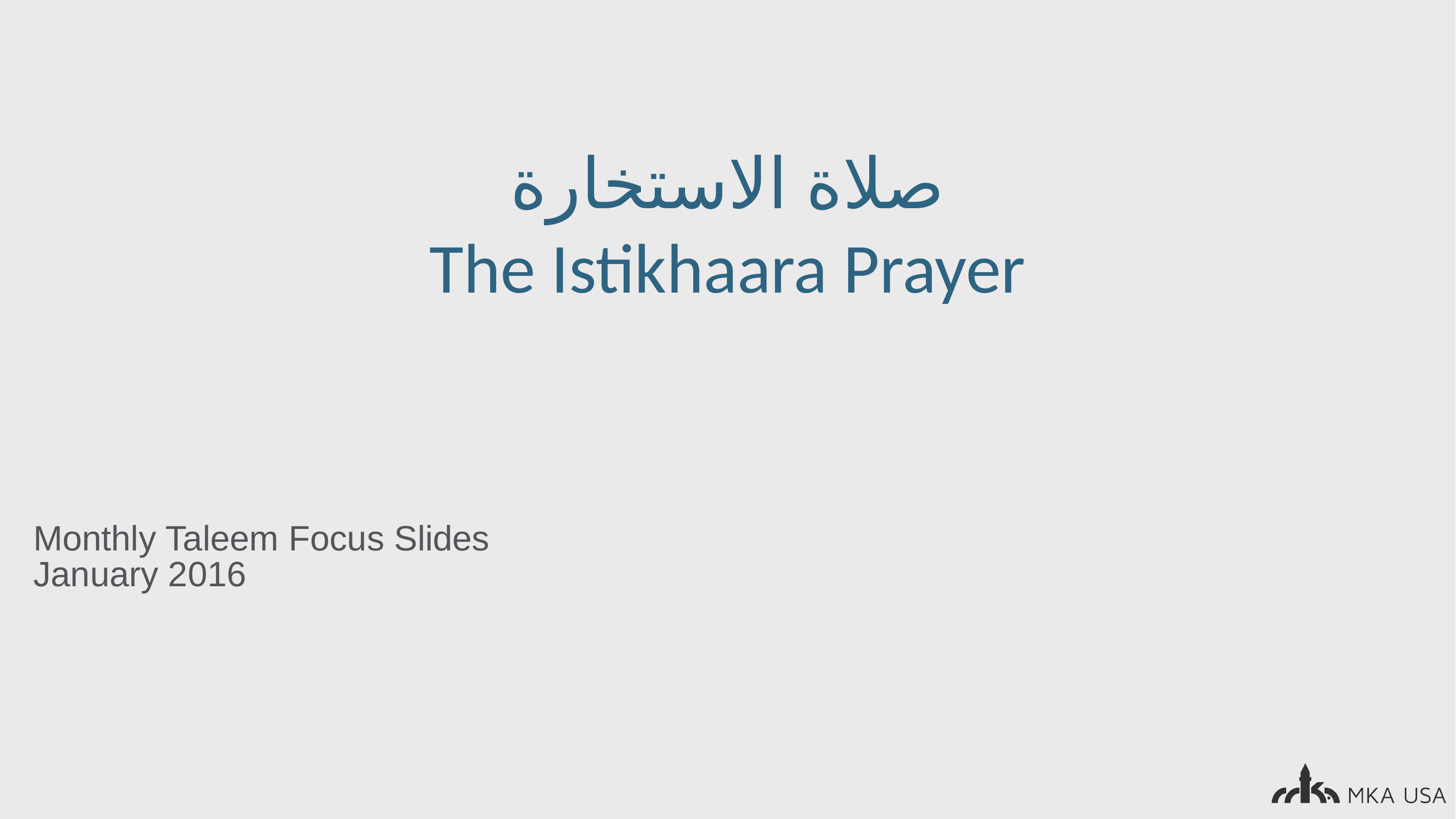

صلاة الاستخارة
The Istikhaara Prayer
Monthly Taleem Focus Slides
January 2016